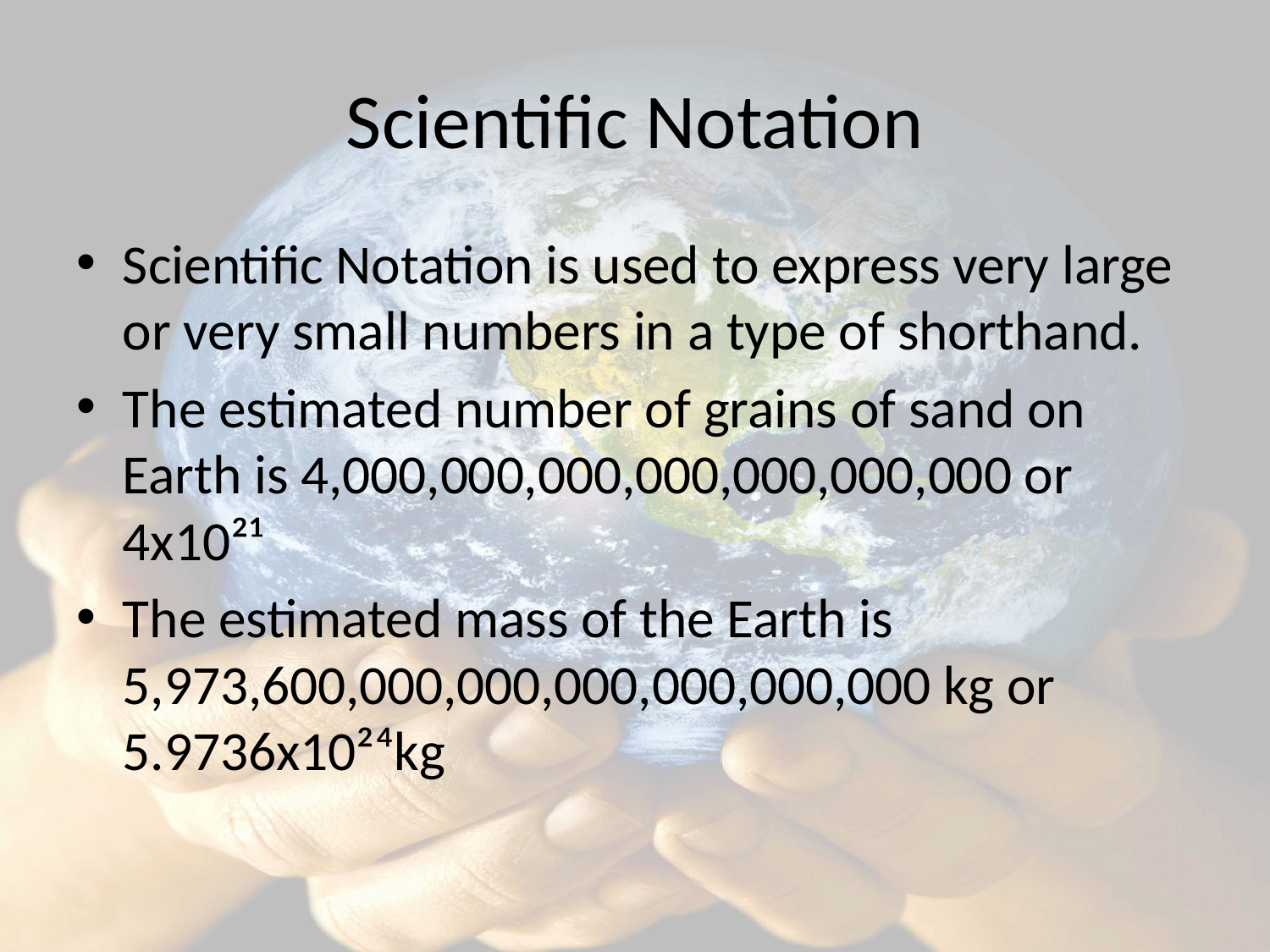

# Scientific Notation
Scientific Notation is used to express very large or very small numbers in a type of shorthand.
The estimated number of grains of sand on Earth is 4,000,000,000,000,000,000,000 or 4x10²¹
The estimated mass of the Earth is 5,973,600,000,000,000,000,000,000 kg or 5.9736x10²⁴kg